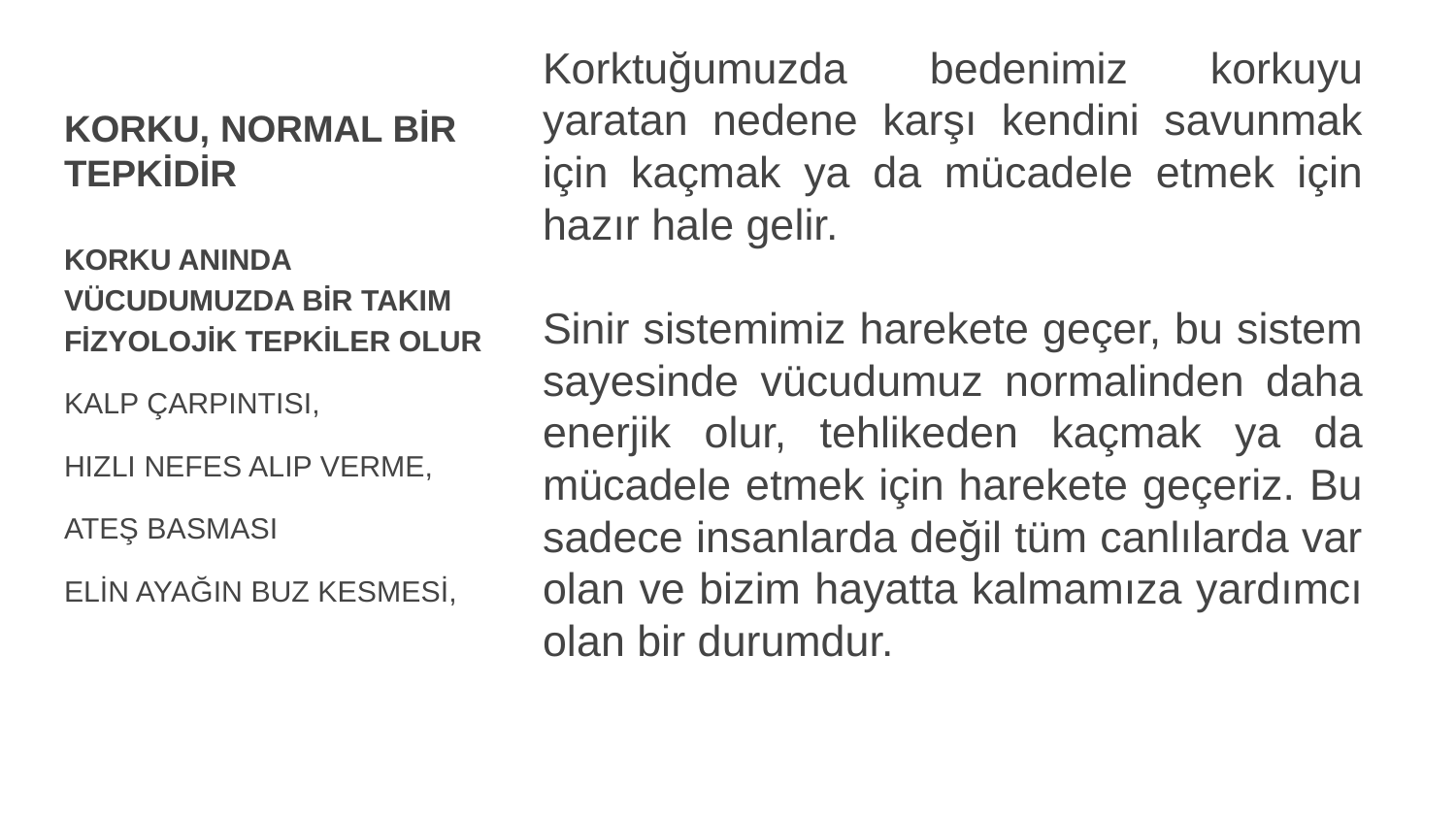

Korktuğumuzda bedenimiz korkuyu yaratan nedene karşı kendini savunmak için kaçmak ya da mücadele etmek için hazır hale gelir.

Sinir sistemimiz harekete geçer, bu sistem sayesinde vücudumuz normalinden daha enerjik olur, tehlikeden kaçmak ya da mücadele etmek için harekete geçeriz. Bu sadece insanlarda değil tüm canlılarda var olan ve bizim hayatta kalmamıza yardımcı olan bir durumdur.
# KORKU, NORMAL BİR TEPKİDİR
KORKU ANINDA VÜCUDUMUZDA BİR TAKIM FİZYOLOJİK TEPKİLER OLUR
KALP ÇARPINTISI,
HIZLI NEFES ALIP VERME,
ATEŞ BASMASI
ELİN AYAĞIN BUZ KESMESİ,